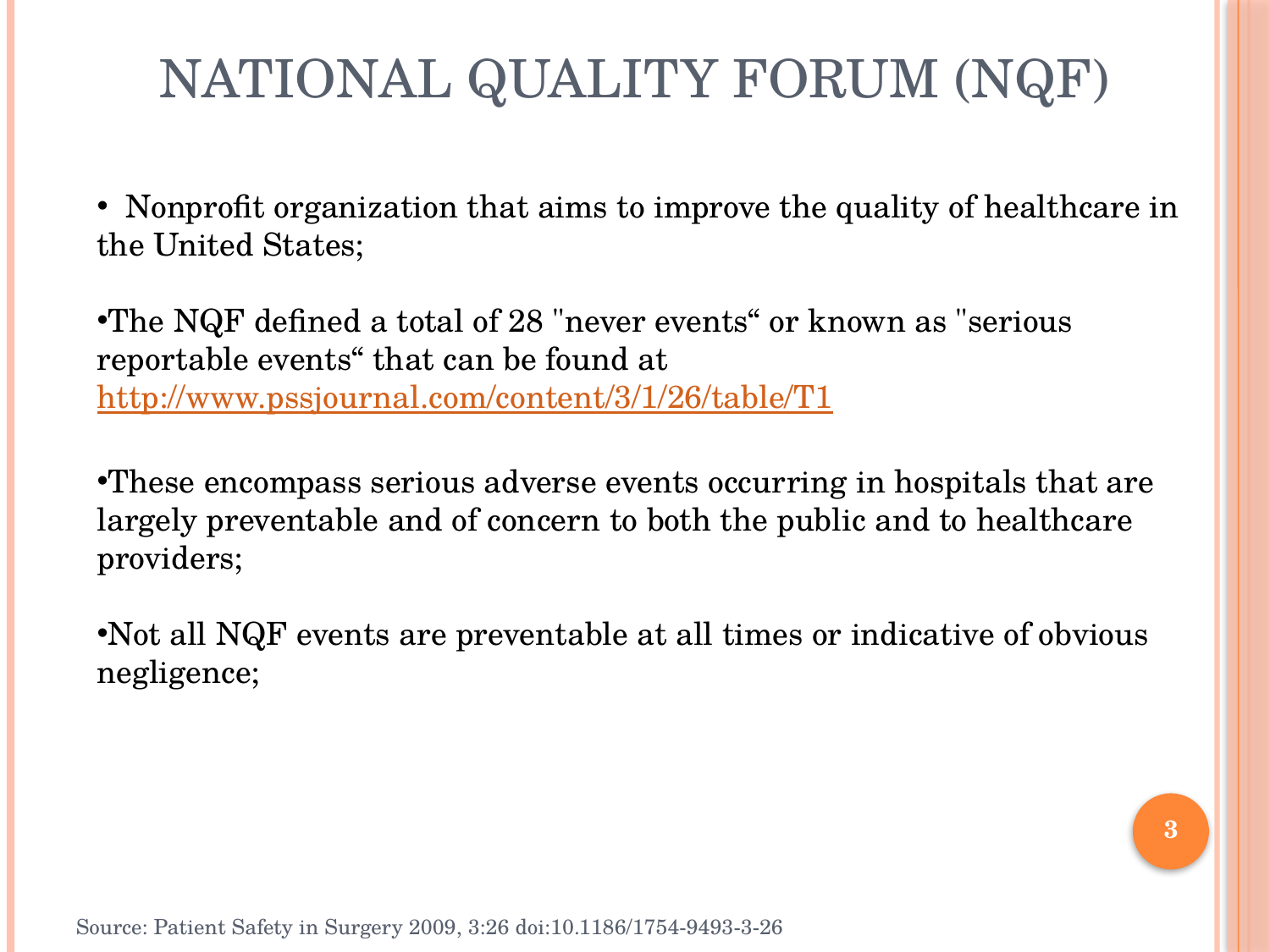

National Quality Forum (NQF)
  Nonprofit organization that aims to improve the quality of healthcare in the United States;

The NQF defined a total of 28 "never events“ or known as "serious reportable events“ that can be found at   http://www.pssjournal.com/content/3/1/26/table/T1

These encompass serious adverse events occurring in hospitals that are largely preventable and of concern to both the public and to healthcare providers;

Not all NQF events are preventable at all times or indicative of obvious negligence;

3
Source: Patient Safety in Surgery 2009, 3:26 doi:10.1186/1754-9493-3-26